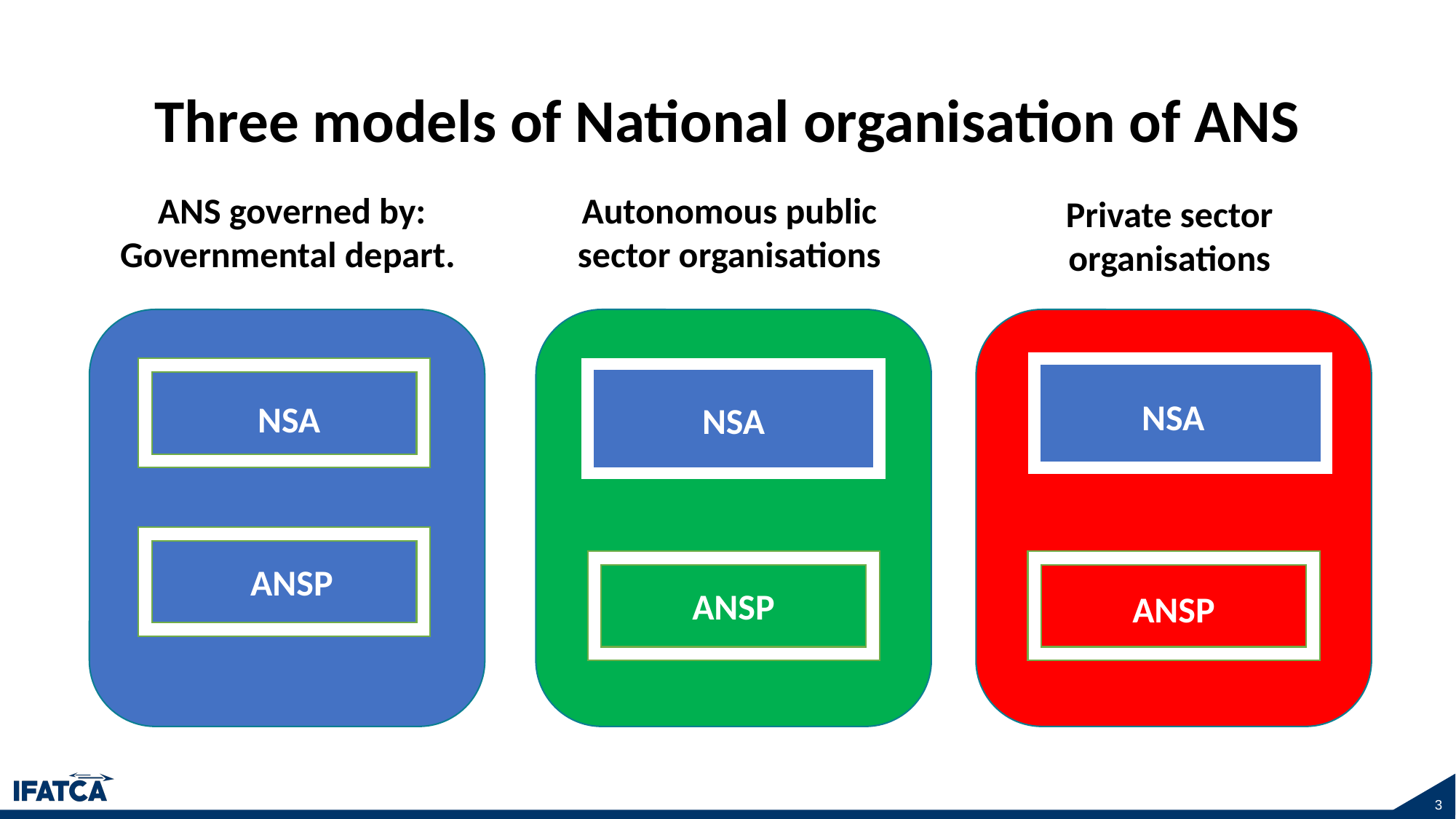

# Three models of National organisation of ANS
ANS governed by:
Governmental depart.
Autonomous public
sector organisations

NSA

ANSP
Private sector
organisations

NSA
NSA

ANSP
ANSP
3